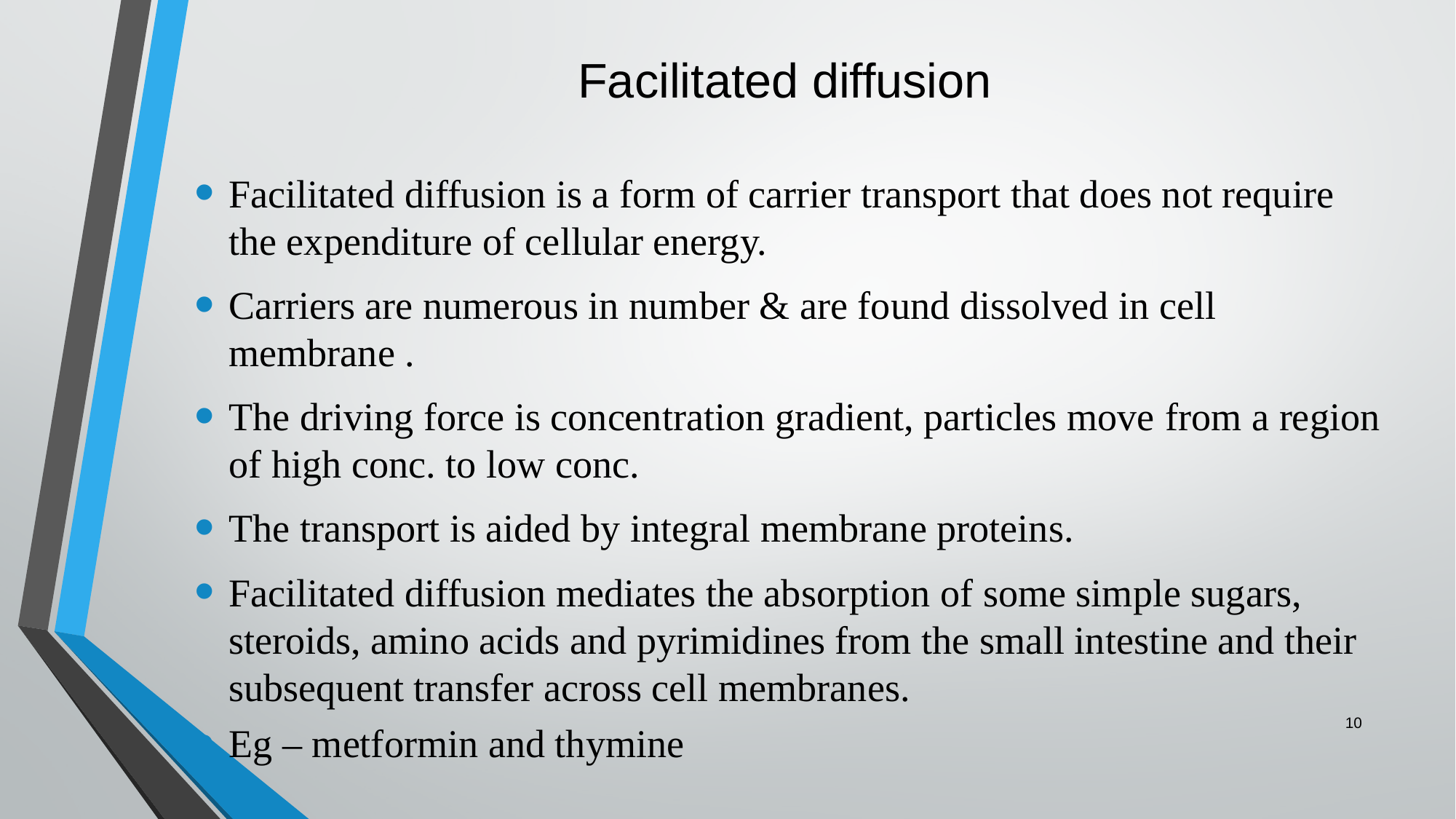

# Facilitated diffusion
Facilitated diffusion is a form of carrier transport that does not require the expenditure of cellular energy.
Carriers are numerous in number & are found dissolved in cell membrane .
The driving force is concentration gradient, particles move from a region of high conc. to low conc.
The transport is aided by integral membrane proteins.
Facilitated diffusion mediates the absorption of some simple sugars, steroids, amino acids and pyrimidines from the small intestine and their subsequent transfer across cell membranes.
Eg – metformin and thymine
10